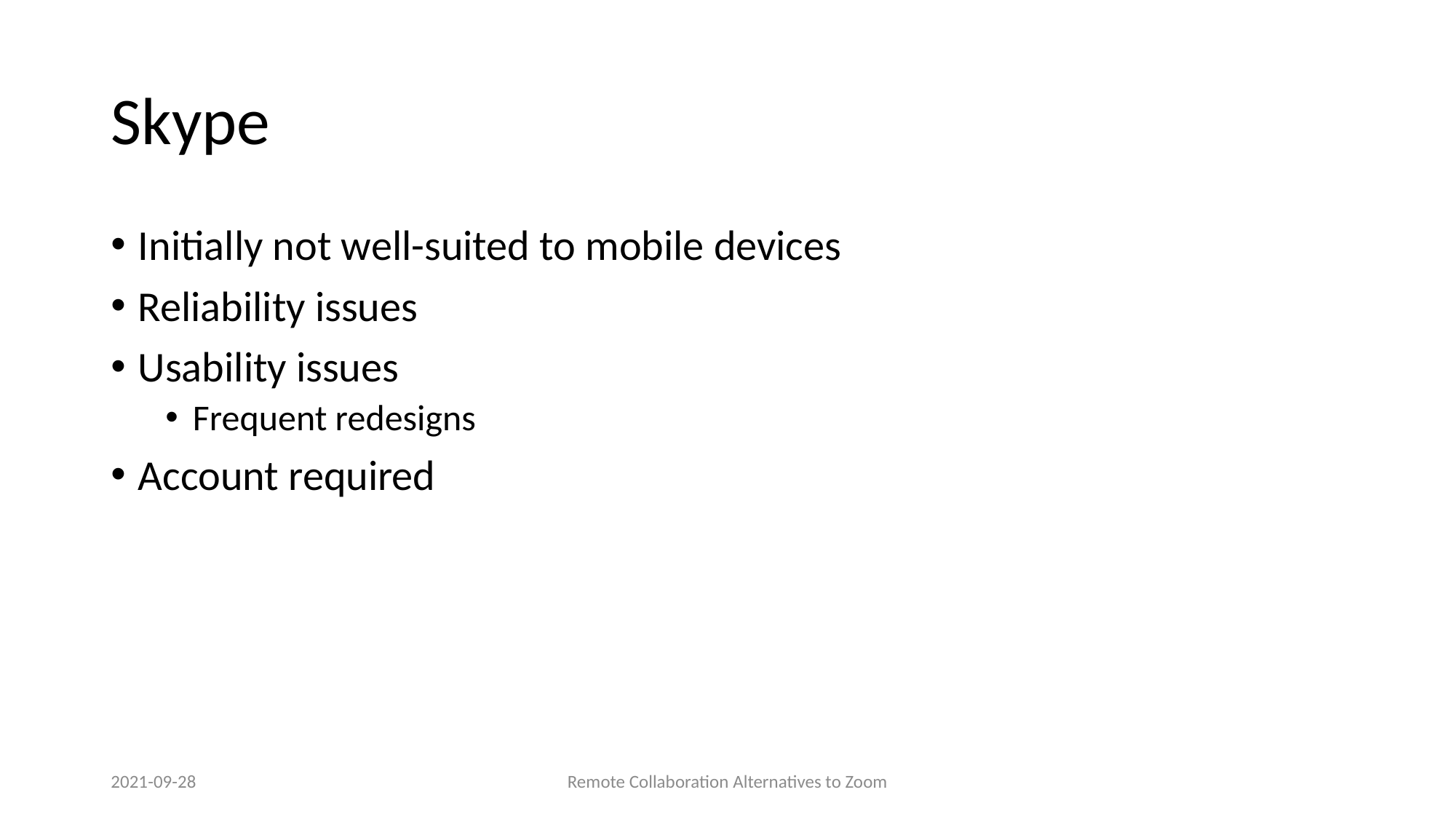

# Skype
Initially not well-suited to mobile devices
Reliability issues
Usability issues
Frequent redesigns
Account required

2021-09-28
Remote Collaboration Alternatives to Zoom